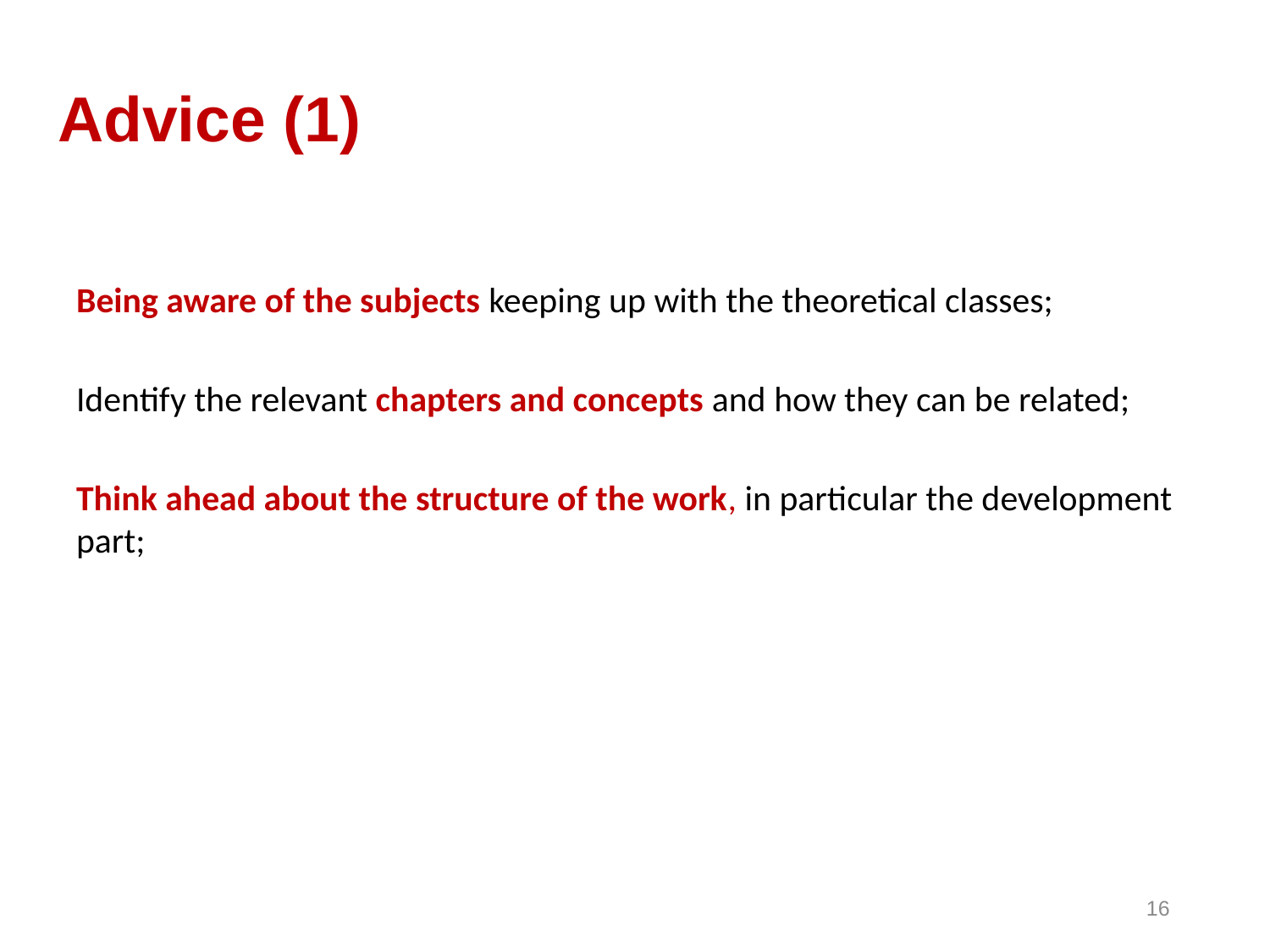

# Advice (1)

Being aware of the subjects keeping up with the theoretical classes;

Identify the relevant chapters and concepts and how they can be related;

Think ahead about the structure of the work, in particular the development part;
16